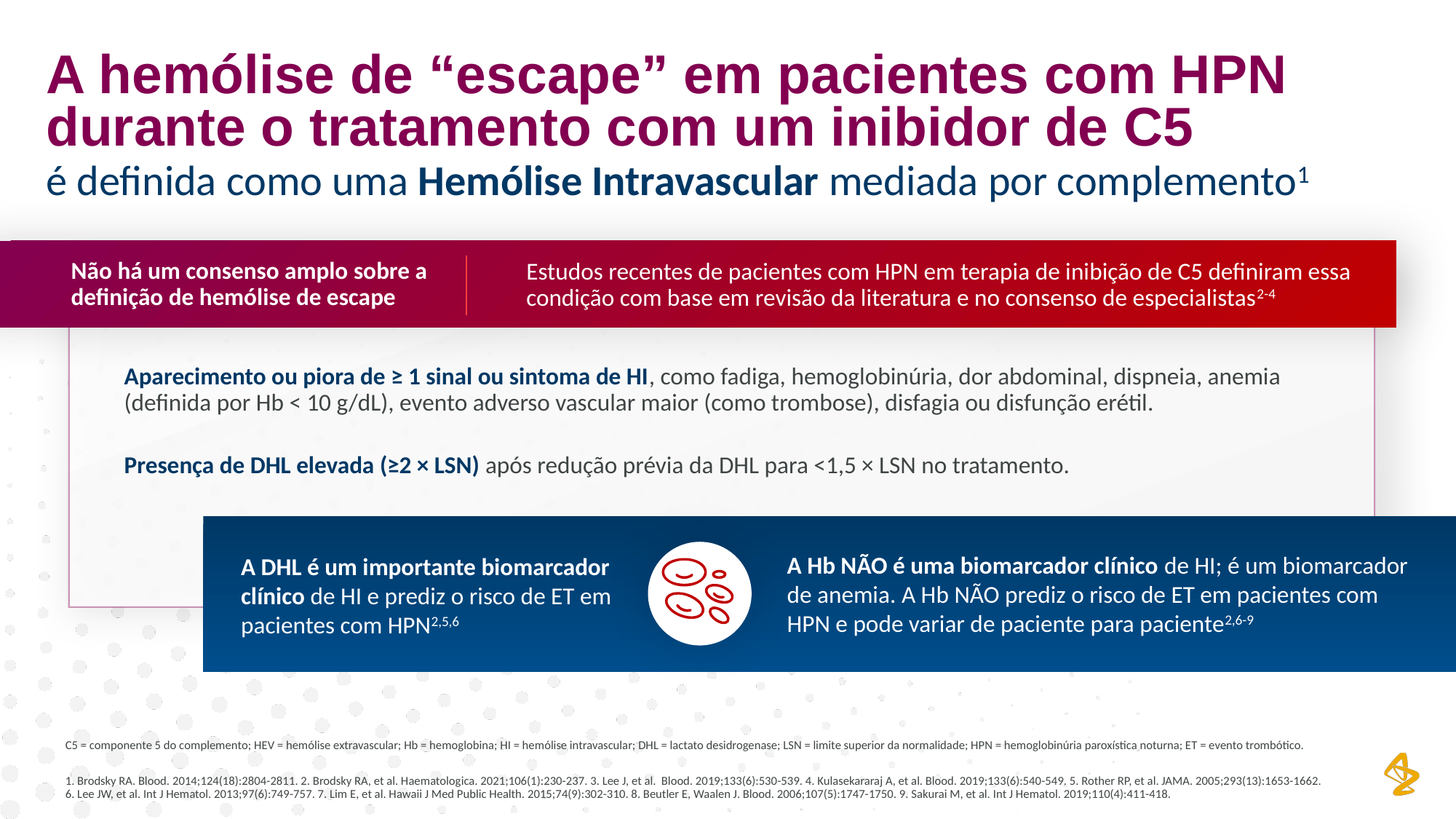

A hemólise de “escape” em pacientes com HPN durante o tratamento com um inibidor de C5
é definida como uma Hemólise Intravascular mediada por complemento1

Não há um consenso amplo sobre a definição de hemólise de escape
Estudos recentes de pacientes com HPN em terapia de inibição de C5 definiram essa condição com base em revisão da literatura e no consenso de especialistas2-4

Aparecimento ou piora de ≥ 1 sinal ou sintoma de HI, como fadiga, hemoglobinúria, dor abdominal, dispneia, anemia (definida por Hb < 10 g/dL), evento adverso vascular maior (como trombose), disfagia ou disfunção erétil.
Presença de DHL elevada (≥2 × LSN) após redução prévia da DHL para <1,5 × LSN no tratamento.

A Hb NÃO é uma biomarcador clínico de HI; é um biomarcador de anemia. A Hb NÃO prediz o risco de ET em pacientes com HPN e pode variar de paciente para paciente2,6-9
A DHL é um importante biomarcador clínico de HI e prediz o risco de ET em pacientes com HPN2,5,6
C5 = componente 5 do complemento; HEV = hemólise extravascular; Hb = hemoglobina; HI = hemólise intravascular; DHL = lactato desidrogenase; LSN = limite superior da normalidade; HPN = hemoglobinúria paroxística noturna; ET = evento trombótico.

1. Brodsky RA. Blood. 2014;124(18):2804-2811. 2. Brodsky RA, et al. Haematologica. 2021;106(1):230-237. 3. Lee J, et al.  Blood. 2019;133(6):530-539. 4. Kulasekararaj A, et al. Blood. 2019;133(6):540-549. 5. Rother RP, et al. JAMA. 2005;293(13):1653-1662. 6. Lee JW, et al. Int J Hematol. 2013;97(6):749-757. 7. Lim E, et al. Hawaii J Med Public Health. 2015;74(9):302-310. 8. Beutler E, Waalen J. Blood. 2006;107(5):1747-1750. 9. Sakurai M, et al. Int J Hematol. 2019;110(4):411-418.